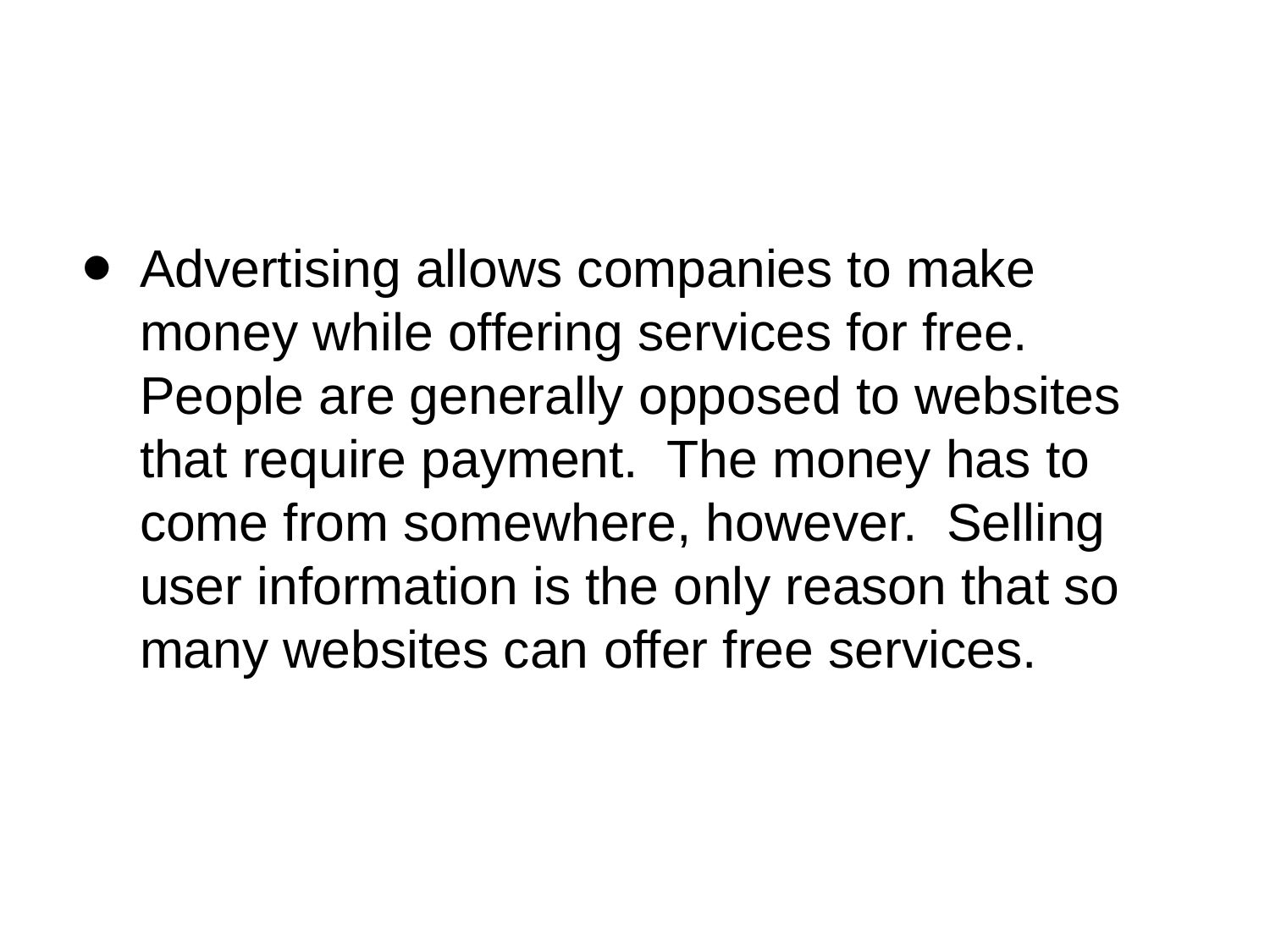

#
Advertising allows companies to make money while offering services for free.  People are generally opposed to websites that require payment.  The money has to come from somewhere, however.  Selling user information is the only reason that so many websites can offer free services.